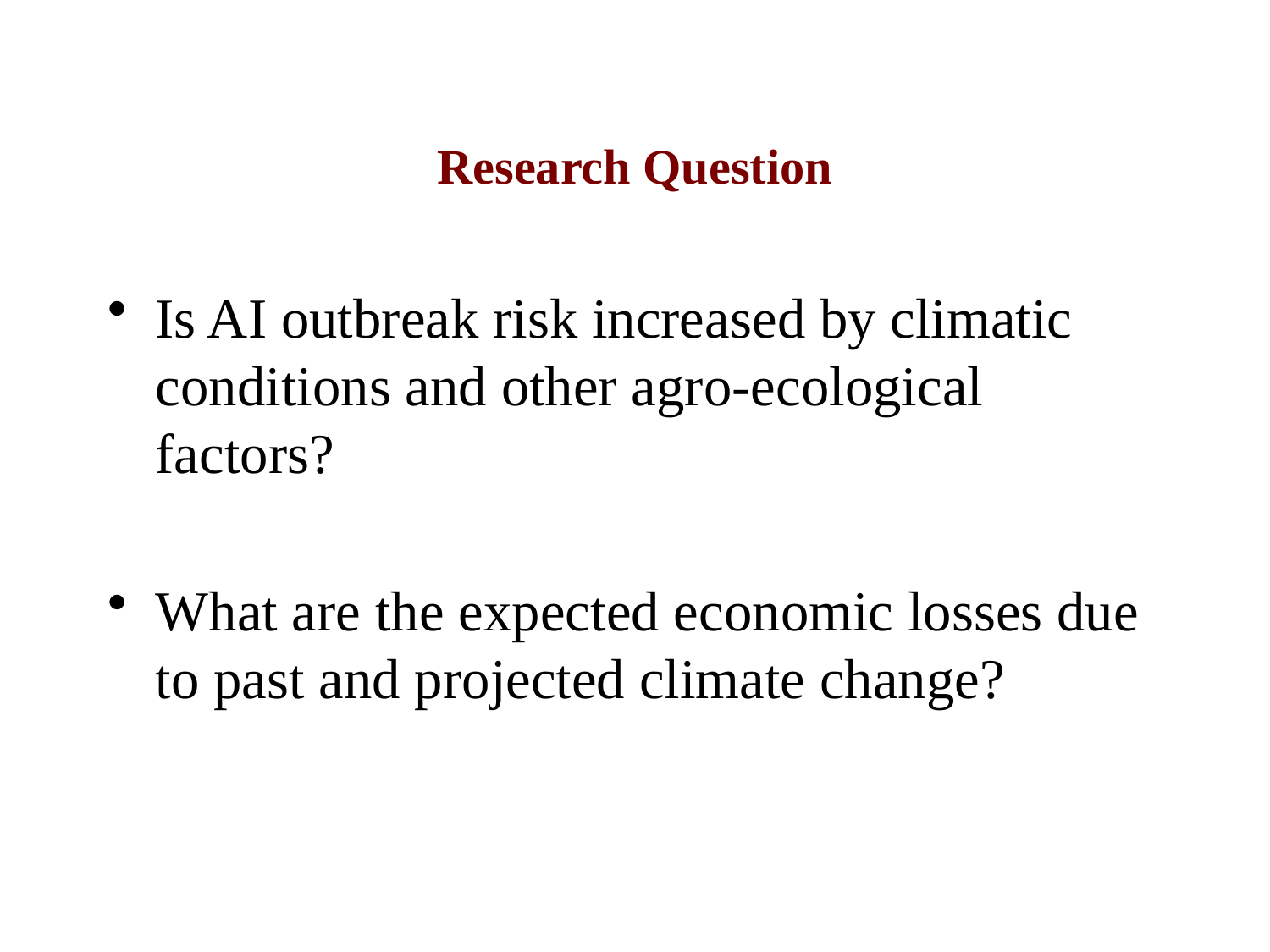

# Research Question
Is AI outbreak risk increased by climatic conditions and other agro-ecological factors?

What are the expected economic losses due to past and projected climate change?